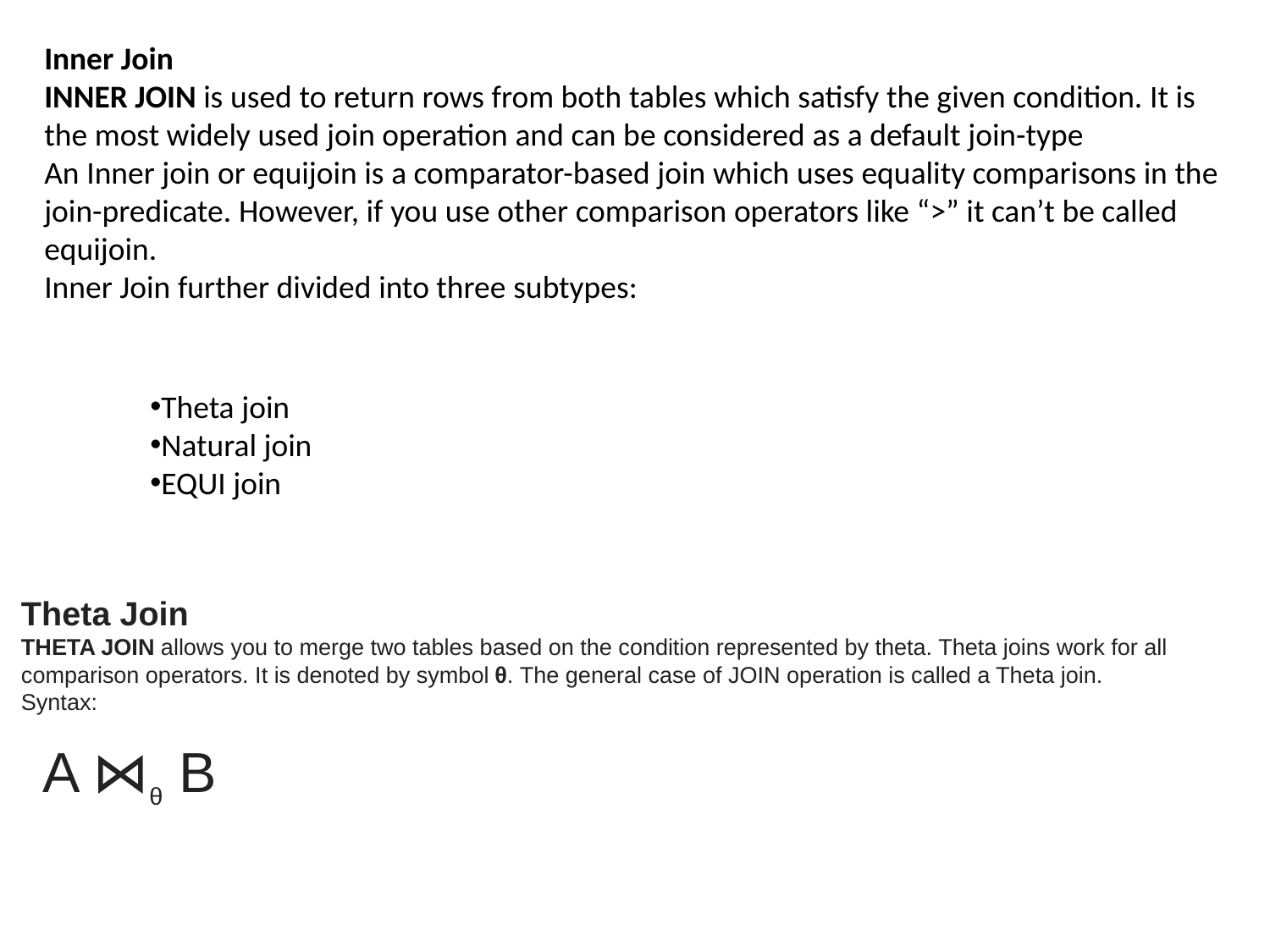

Inner Join
INNER JOIN is used to return rows from both tables which satisfy the given condition. It is the most widely used join operation and can be considered as a default join-type
An Inner join or equijoin is a comparator-based join which uses equality comparisons in the join-predicate. However, if you use other comparison operators like “>” it can’t be called equijoin.
Inner Join further divided into three subtypes:
Theta join
Natural join
EQUI join
Theta Join
THETA JOIN allows you to merge two tables based on the condition represented by theta. Theta joins work for all comparison operators. It is denoted by symbol θ. The general case of JOIN operation is called a Theta join.
Syntax:
 A ⋈θ B